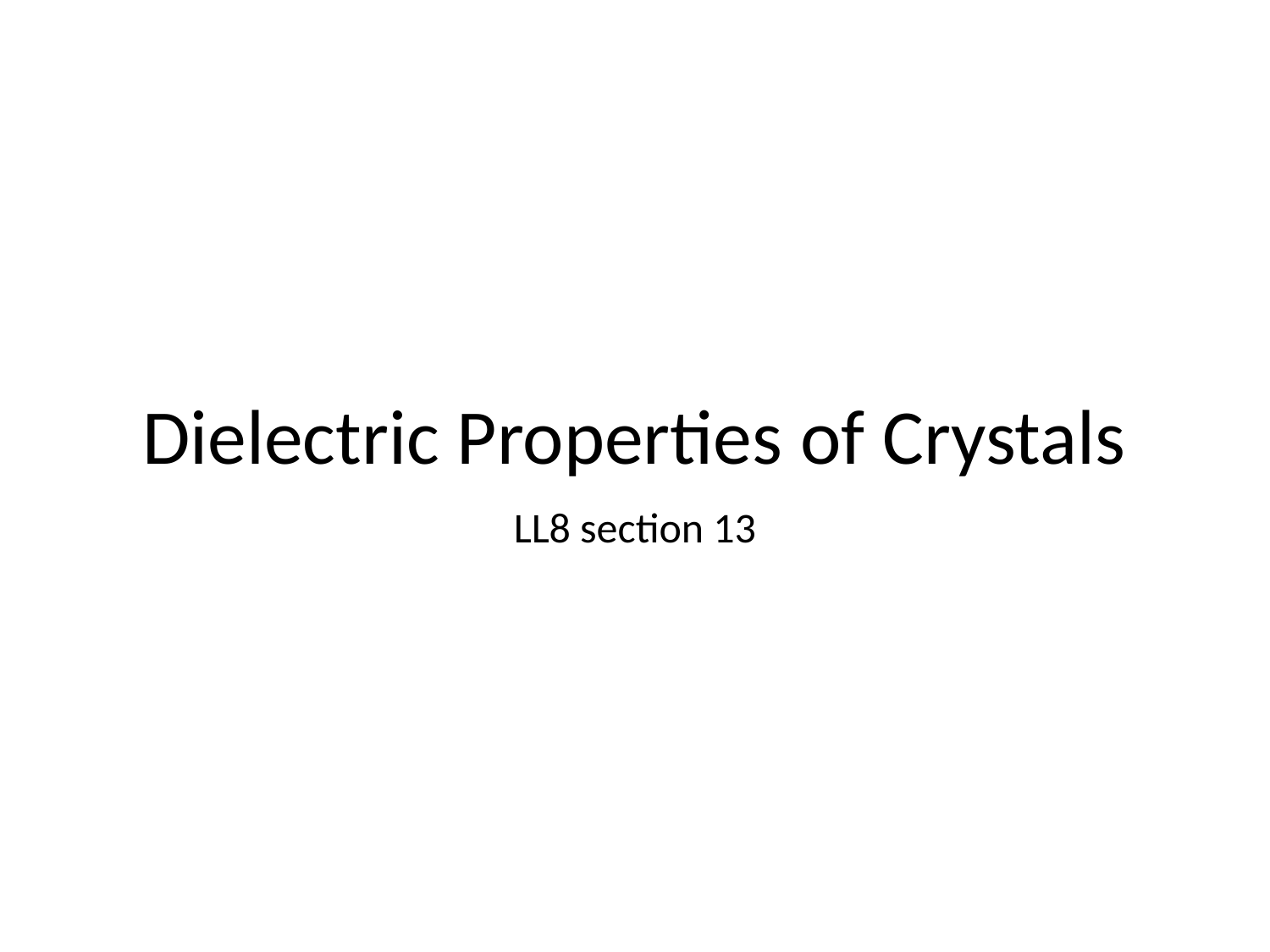

# Dielectric Properties of Crystals
LL8 section 13